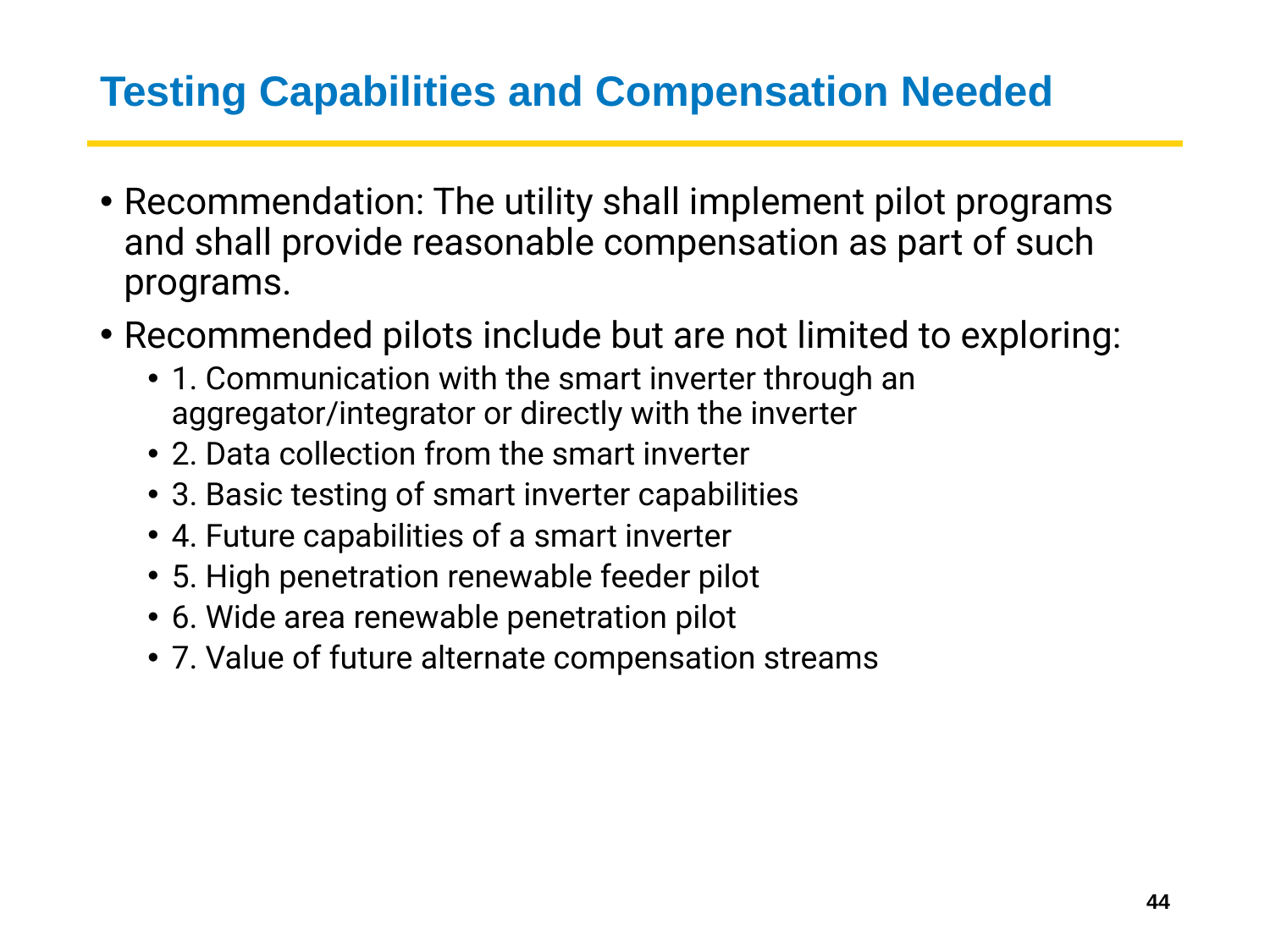

# Testing Capabilities and Compensation Needed
Recommendation: The utility shall implement pilot programs and shall provide reasonable compensation as part of such programs.
Recommended pilots include but are not limited to exploring:
1. Communication with the smart inverter through an aggregator/integrator or directly with the inverter
2. Data collection from the smart inverter
3. Basic testing of smart inverter capabilities
4. Future capabilities of a smart inverter
5. High penetration renewable feeder pilot
6. Wide area renewable penetration pilot
7. Value of future alternate compensation streams
44